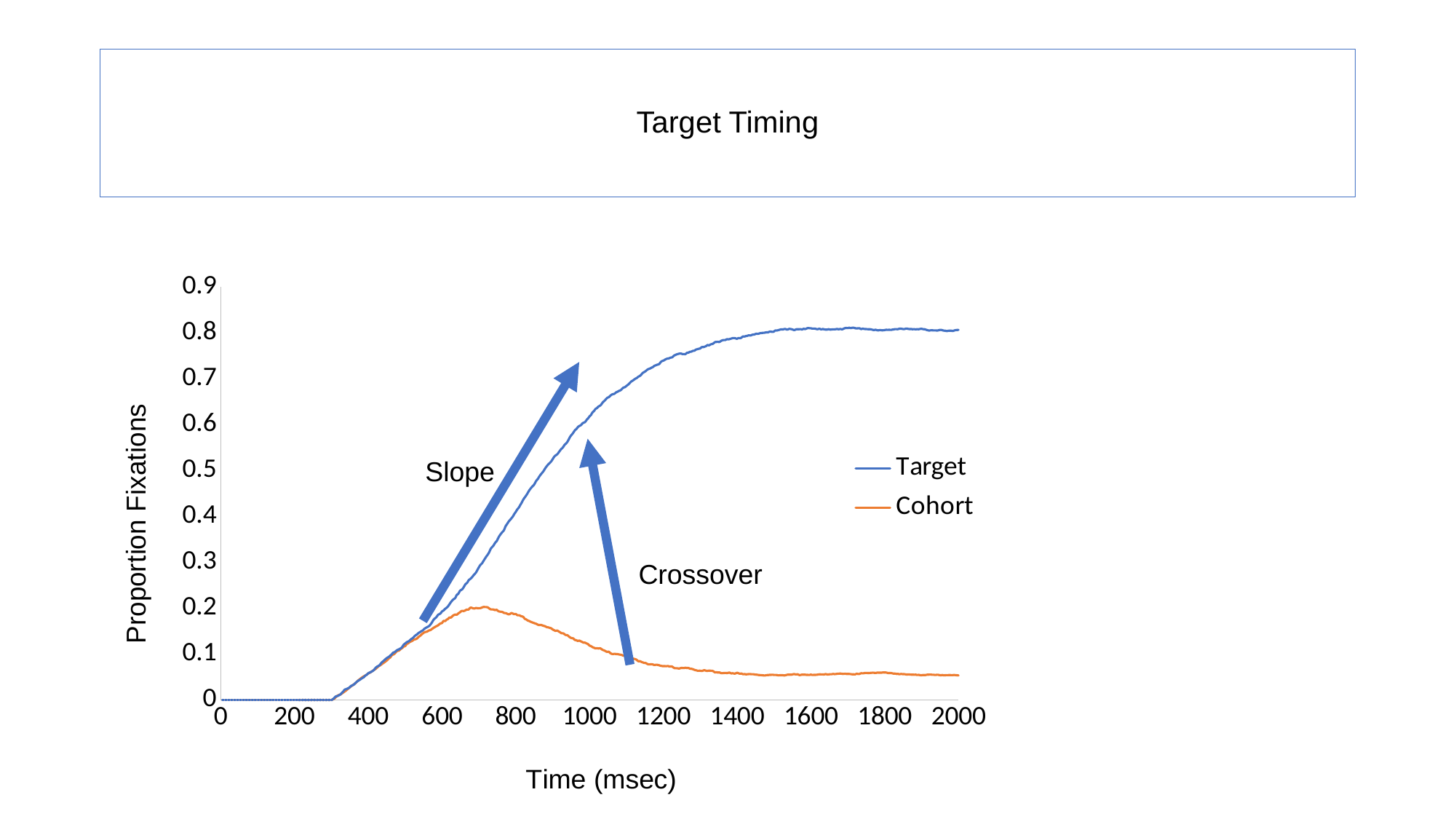

# Target Timing

### Chart

| Category | Target  | Cohort  |
|---|---|---|
Slope
Crossover